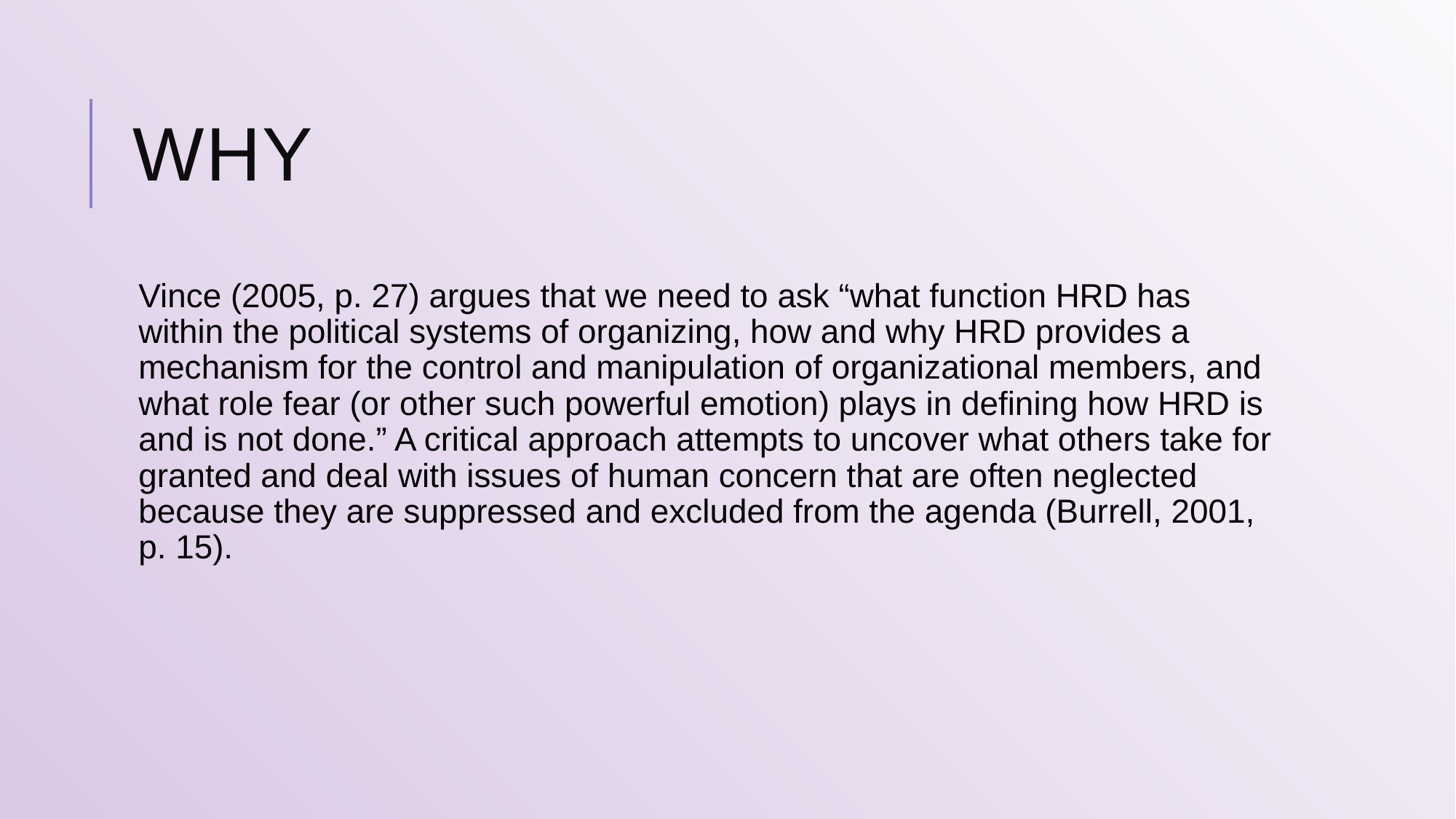

# Why
Vince (2005, p. 27) argues that we need to ask “what function HRD has within the political systems of organizing, how and why HRD provides a mechanism for the control and manipulation of organizational members, and what role fear (or other such powerful emotion) plays in defining how HRD is and is not done.” A critical approach attempts to uncover what others take for granted and deal with issues of human concern that are often neglected because they are suppressed and excluded from the agenda (Burrell, 2001, p. 15).